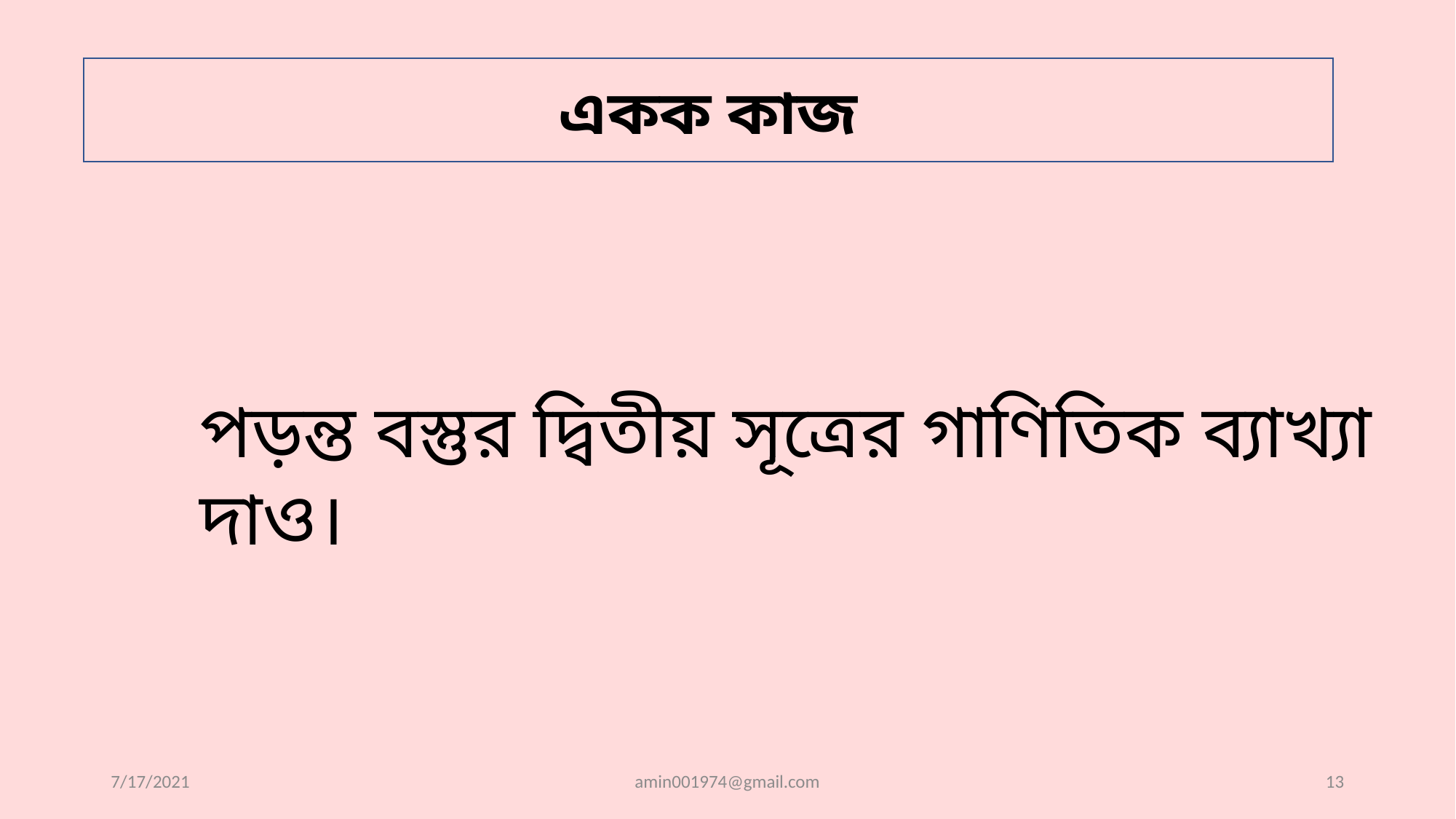

একক কাজ
পড়ন্ত বস্তুর দ্বিতীয় সূত্রের গাণিতিক ব্যাখ্যা দাও।
7/17/2021
amin001974@gmail.com
13